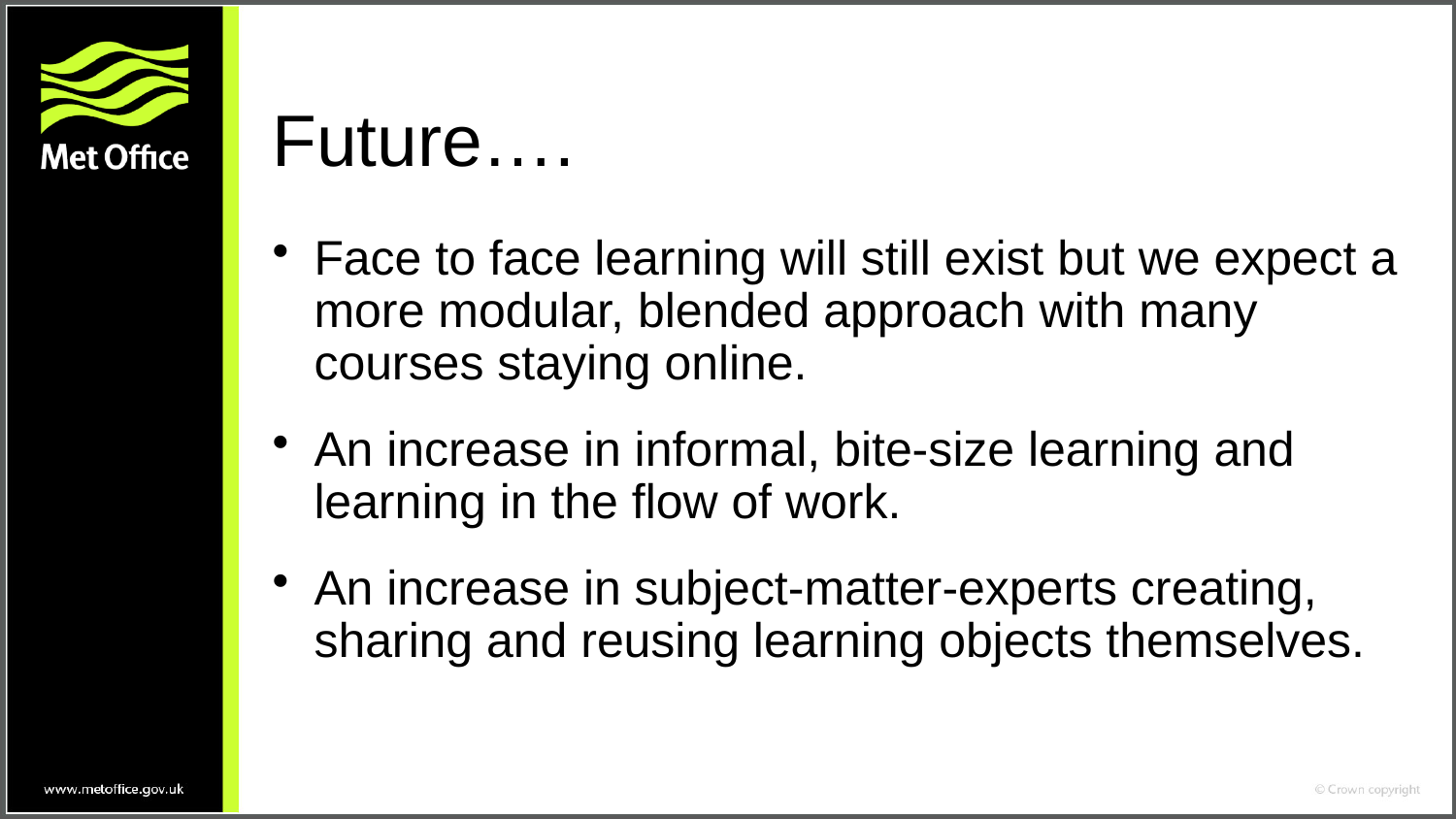

# Future….
Face to face learning will still exist but we expect a more modular, blended approach with many courses staying online.
An increase in informal, bite-size learning and learning in the flow of work.
An increase in subject-matter-experts creating, sharing and reusing learning objects themselves.